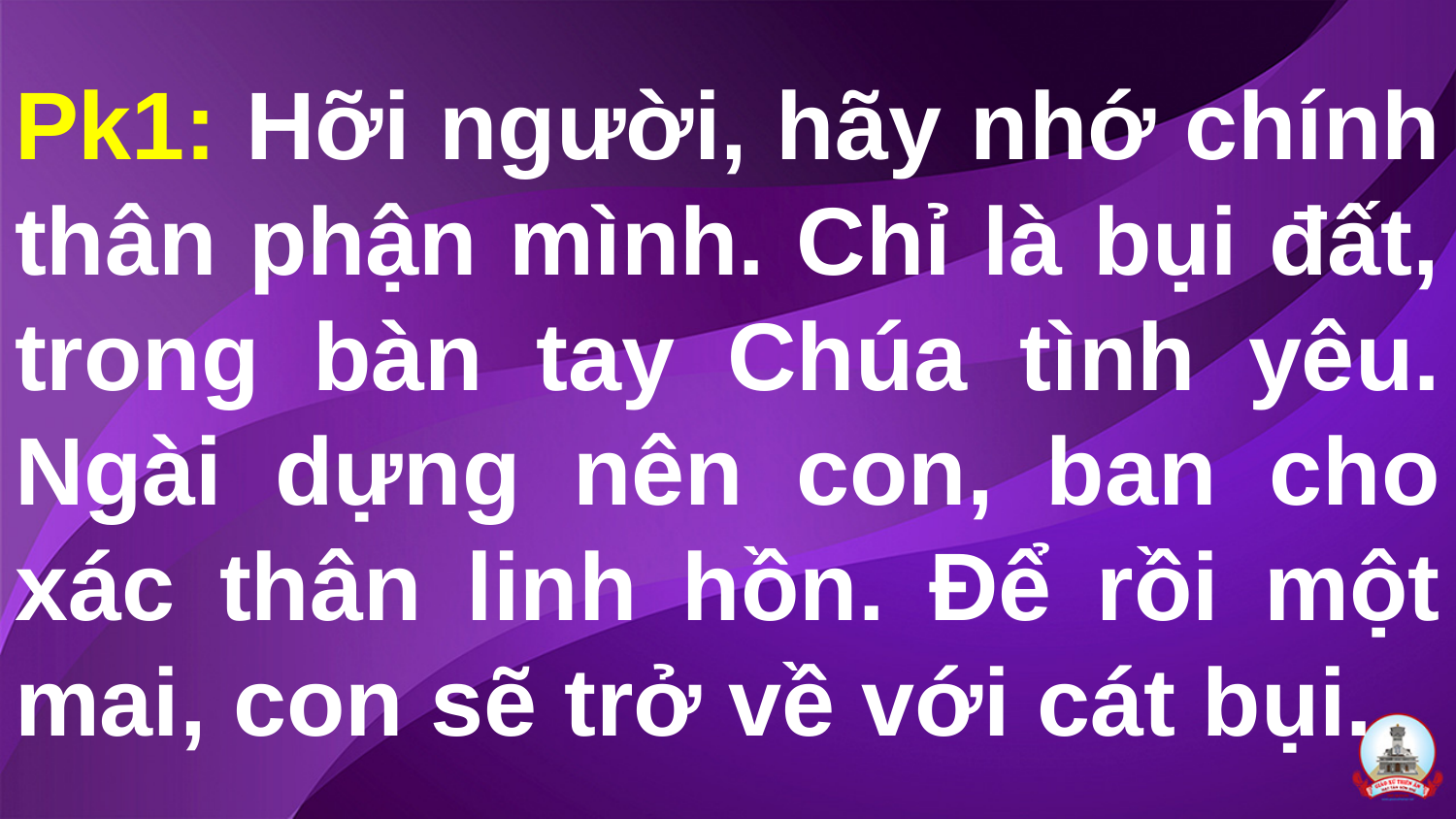

# Pk1: Hỡi người, hãy nhớ chính thân phận mình. Chỉ là bụi đất, trong bàn tay Chúa tình yêu. Ngài dựng nên con, ban cho xác thân linh hồn. Để rồi một mai, con sẽ trở về với cát bụi.